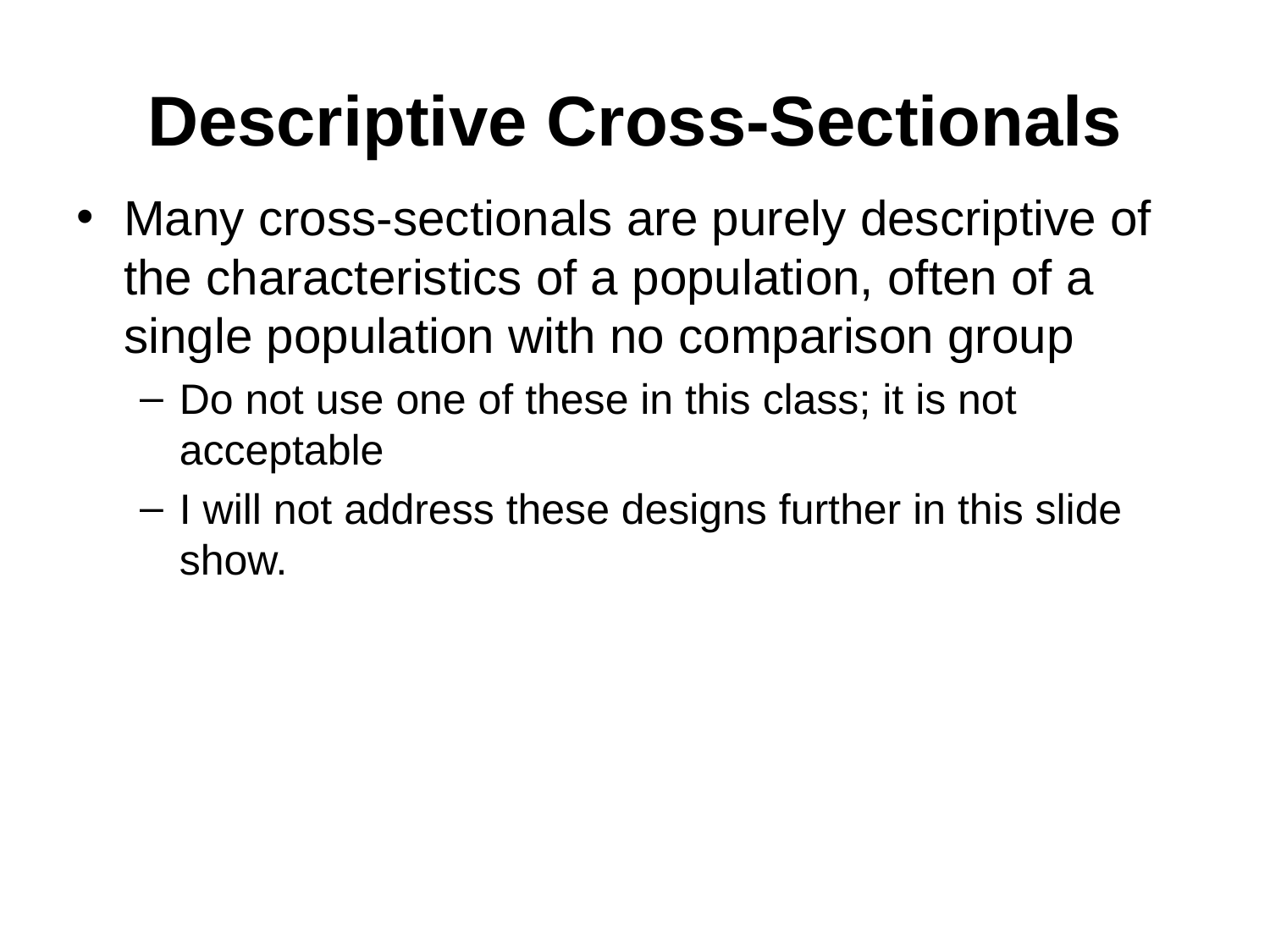

# Descriptive Cross-Sectionals
Many cross-sectionals are purely descriptive of the characteristics of a population, often of a single population with no comparison group
Do not use one of these in this class; it is not acceptable
I will not address these designs further in this slide show.